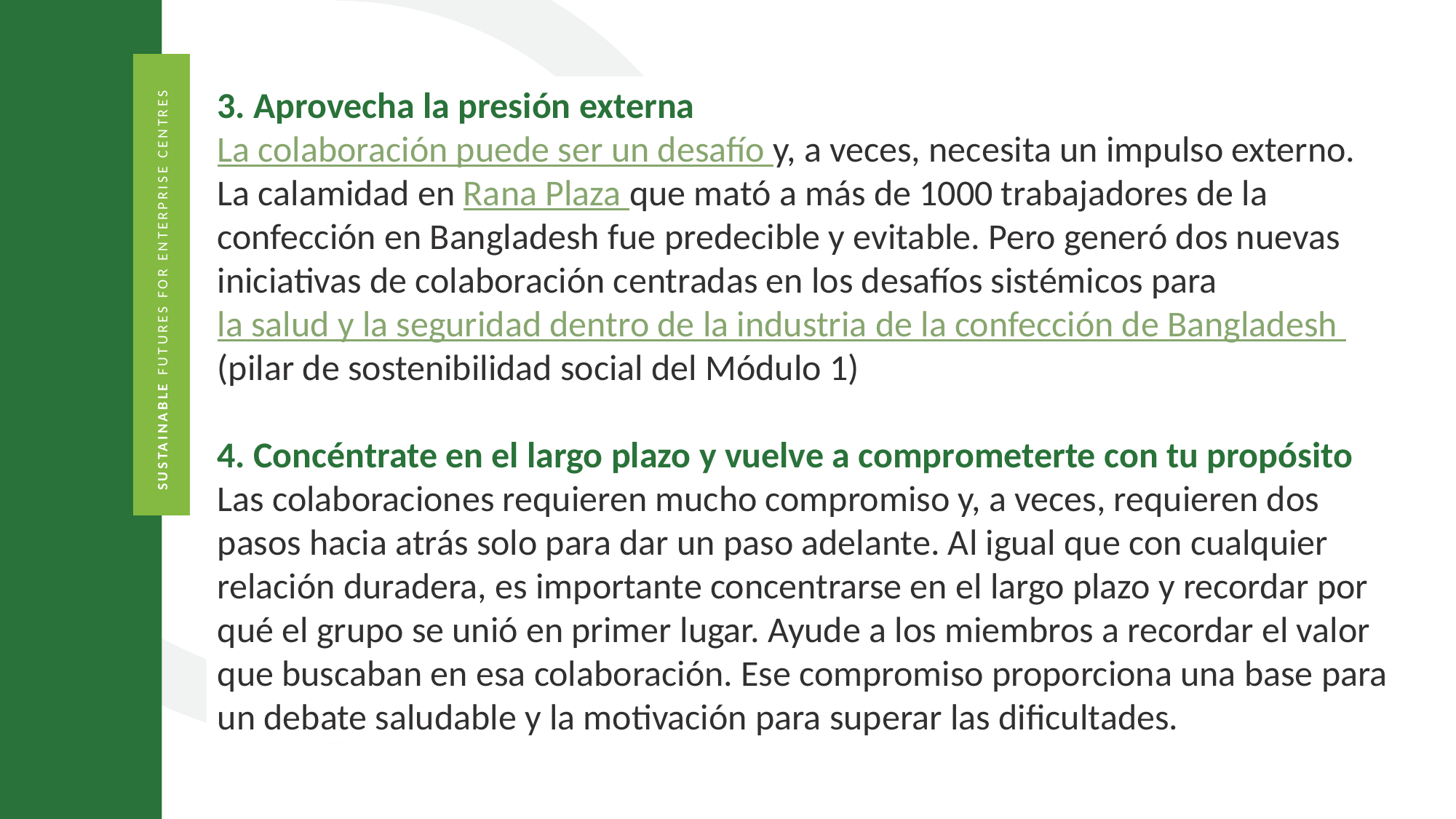

3. Aprovecha la presión externa
La colaboración puede ser un desafío y, a veces, necesita un impulso externo. La calamidad en Rana Plaza que mató a más de 1000 trabajadores de la confección en Bangladesh fue predecible y evitable. Pero generó dos nuevas iniciativas de colaboración centradas en los desafíos sistémicos para la salud y la seguridad dentro de la industria de la confección de Bangladesh (pilar de sostenibilidad social del Módulo 1)

4. Concéntrate en el largo plazo y vuelve a comprometerte con tu propósito
Las colaboraciones requieren mucho compromiso y, a veces, requieren dos pasos hacia atrás solo para dar un paso adelante. Al igual que con cualquier relación duradera, es importante concentrarse en el largo plazo y recordar por qué el grupo se unió en primer lugar. Ayude a los miembros a recordar el valor que buscaban en esa colaboración. Ese compromiso proporciona una base para un debate saludable y la motivación para superar las dificultades.